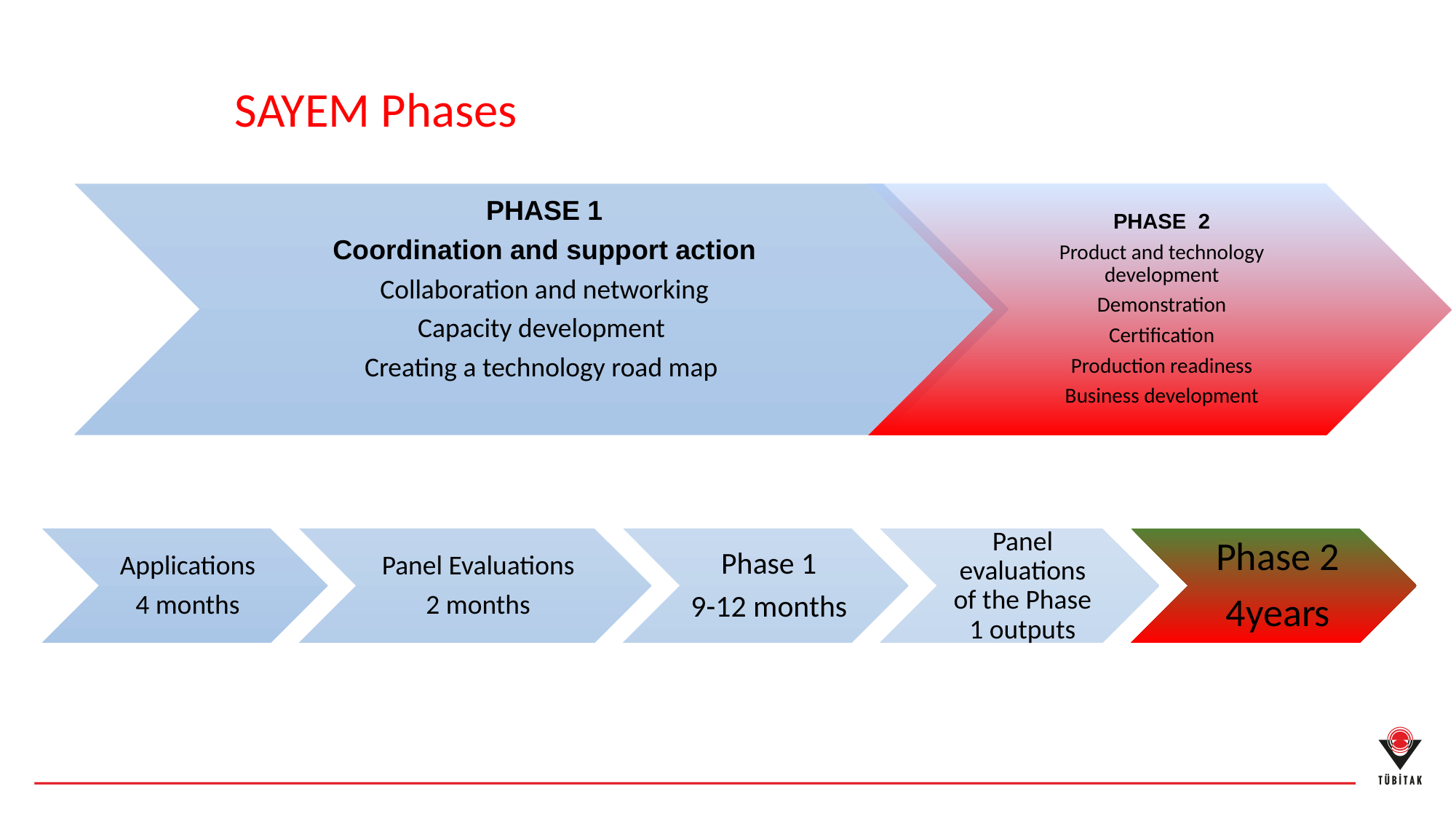

# SAYEM Phases
PHASE 1
Coordination and support action
Collaboration and networking
Capacity development
Creating a technology road map

PHASE  2
Product and technology development
Demonstration
Certification
Production readiness
Business development
Applications
4 months
Panel Evaluations
2 months
Phase 1
9-12 months
Panel evaluations of the Phase 1 outputs
Phase 2
4years